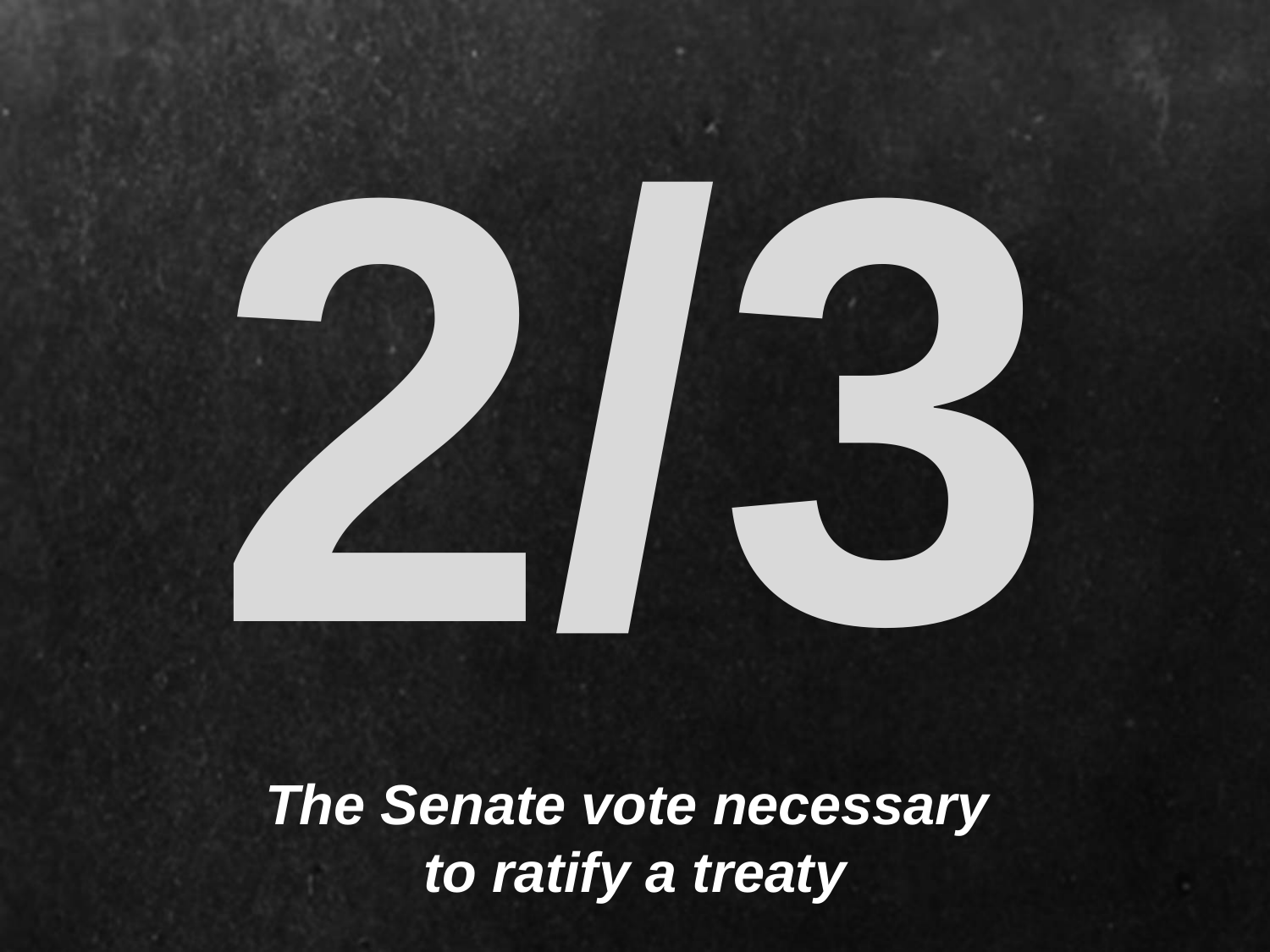

# 2/3
The Senate vote necessary
to ratify a treaty